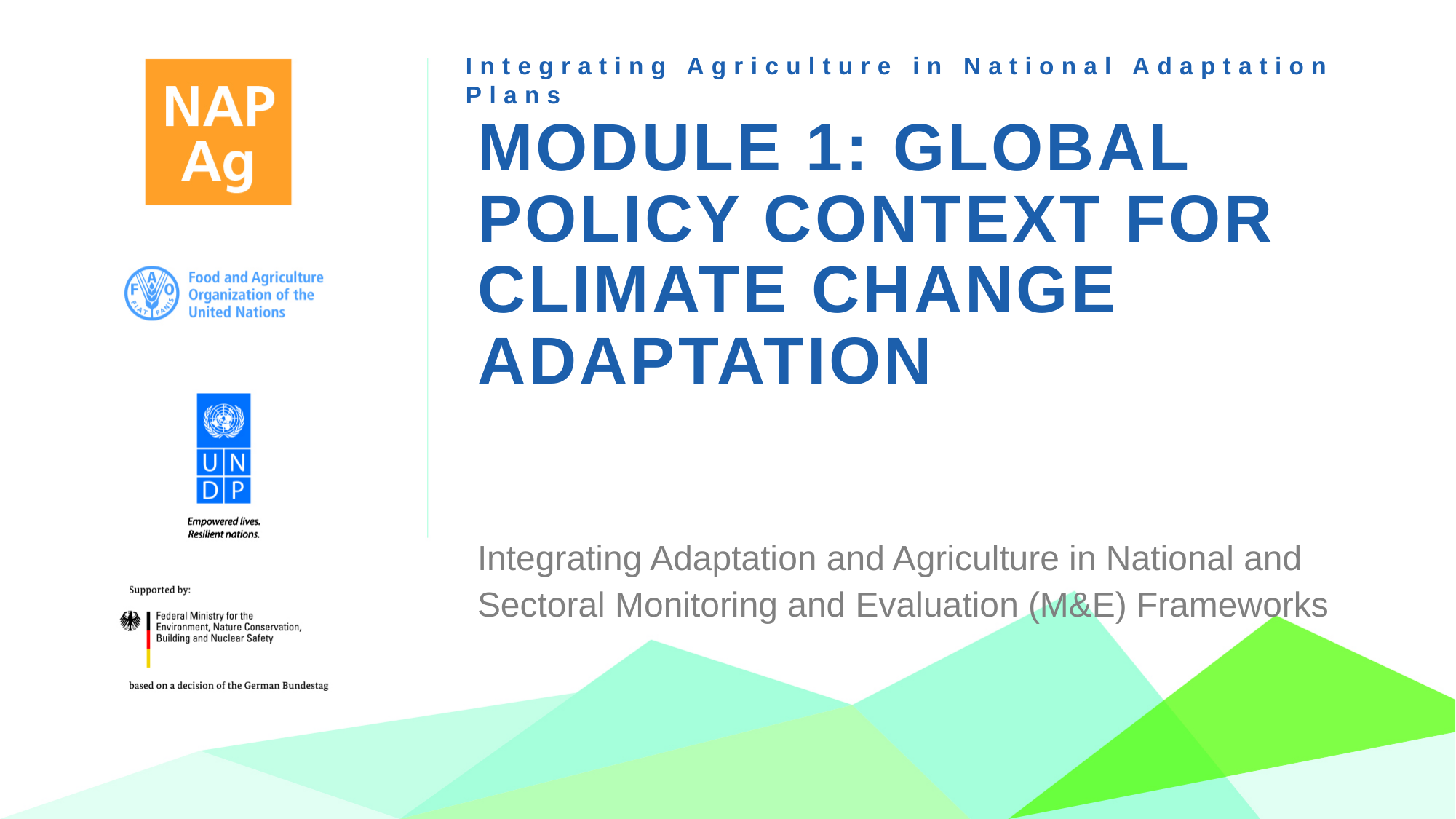

# Module 1: GLOBAL POLICY CONTEXT FOR CLIMATE CHANGE ADAPTATION
Integrating Adaptation and Agriculture in National and Sectoral Monitoring and Evaluation (M&E) Frameworks